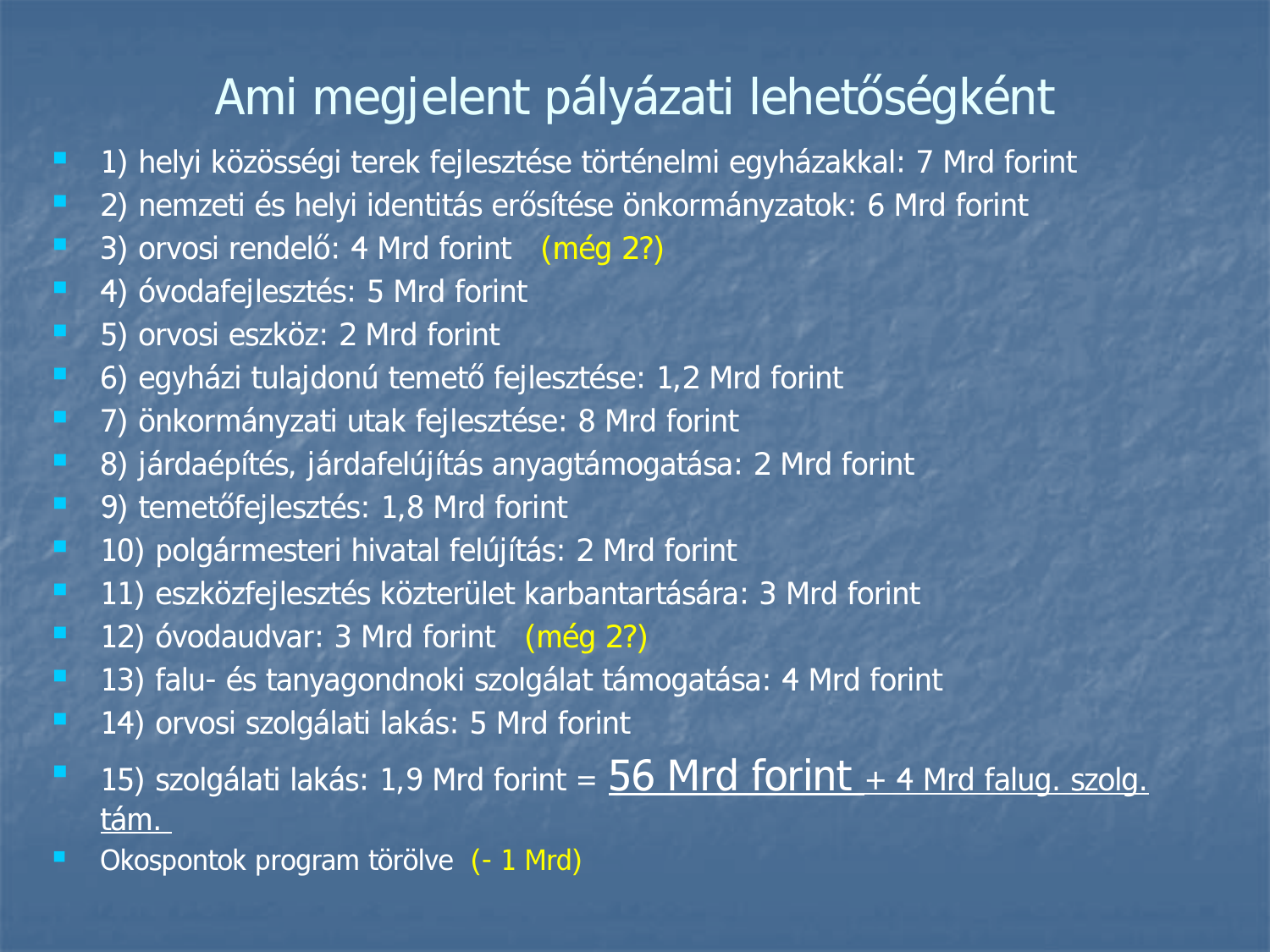

# Ami megjelent pályázati lehetőségként
1) helyi közösségi terek fejlesztése történelmi egyházakkal: 7 Mrd forint
2) nemzeti és helyi identitás erősítése önkormányzatok: 6 Mrd forint
3) orvosi rendelő: 4 Mrd forint   (még 2?)
4) óvodafejlesztés: 5 Mrd forint
5) orvosi eszköz: 2 Mrd forint
6) egyházi tulajdonú temető fejlesztése: 1,2 Mrd forint
7) önkormányzati utak fejlesztése: 8 Mrd forint
8) járdaépítés, járdafelújítás anyagtámogatása: 2 Mrd forint
9) temetőfejlesztés: 1,8 Mrd forint
10) polgármesteri hivatal felújítás: 2 Mrd forint
11) eszközfejlesztés közterület karbantartására: 3 Mrd forint
12) óvodaudvar: 3 Mrd forint   (még 2?)
13) falu- és tanyagondnoki szolgálat támogatása: 4 Mrd forint
14) orvosi szolgálati lakás: 5 Mrd forint
15) szolgálati lakás: 1,9 Mrd forint = 56 Mrd forint + 4 Mrd falug. szolg. tám.
Okospontok program törölve  (- 1 Mrd)